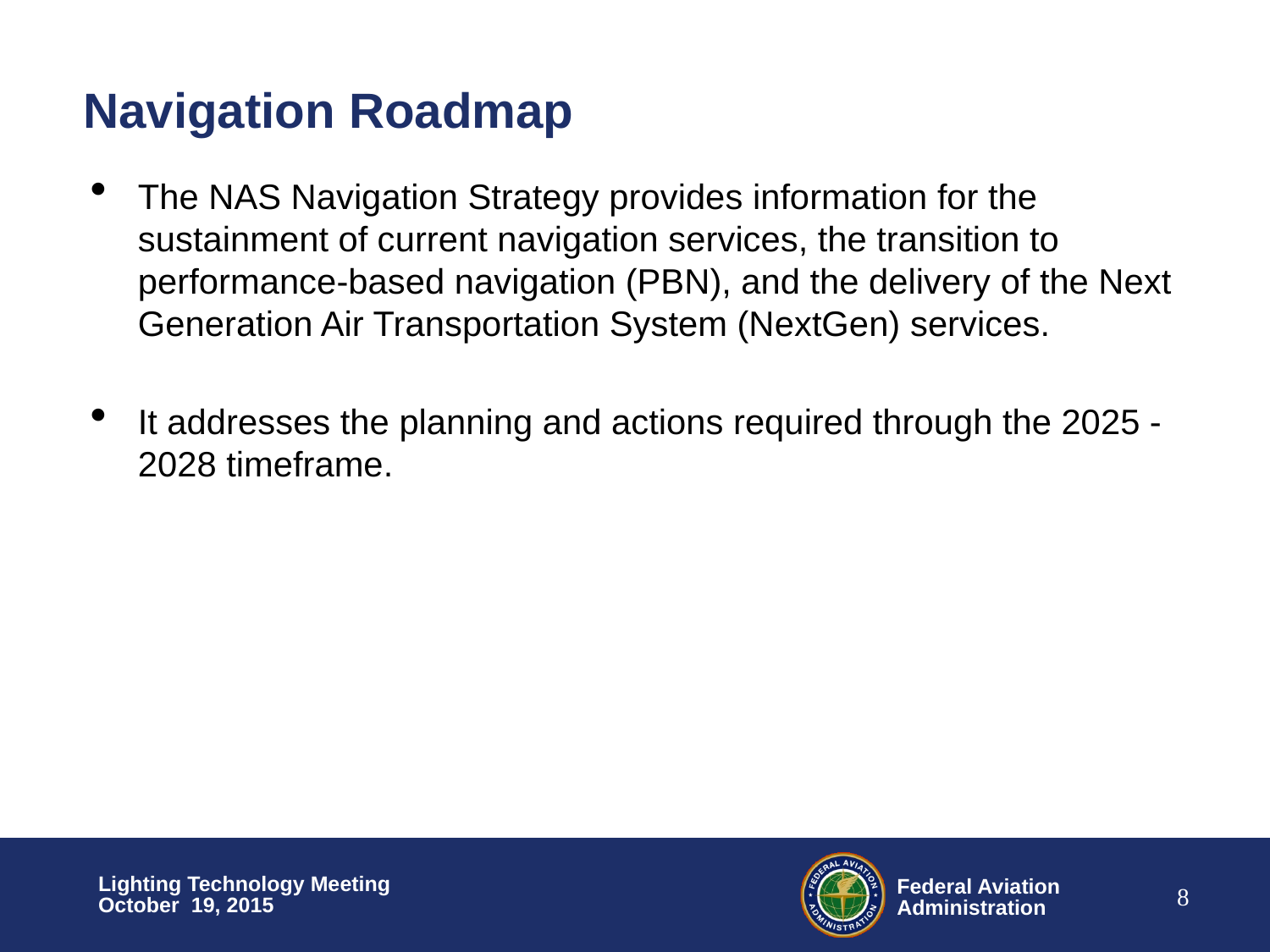

# Navigation Roadmap
The NAS Navigation Strategy provides information for the sustainment of current navigation services, the transition to performance-based navigation (PBN), and the delivery of the Next Generation Air Transportation System (NextGen) services.

It addresses the planning and actions required through the 2025 - 2028 timeframe.